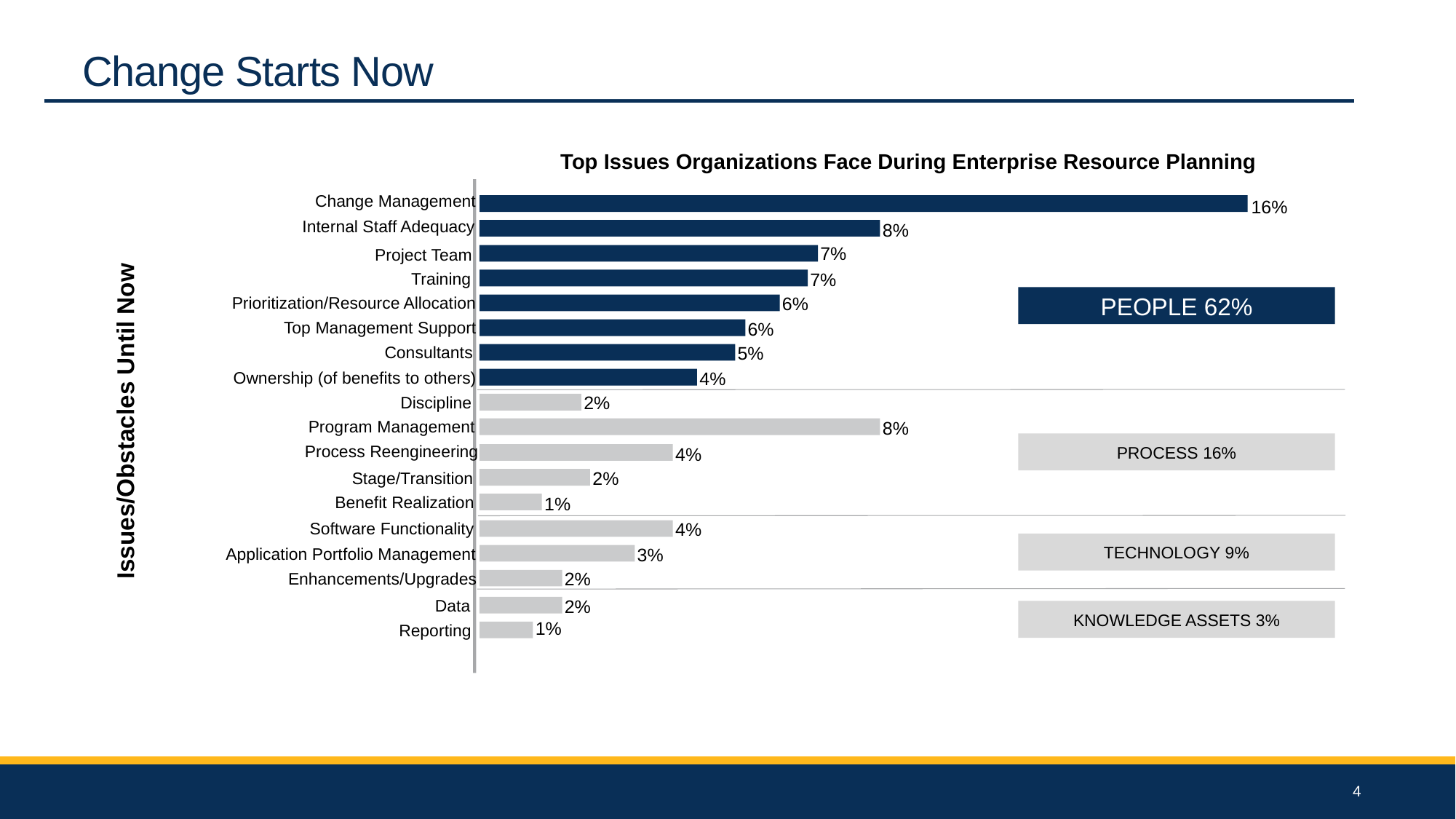

Change Starts Now

Top Issues Organizations Face During Enterprise Resource Planning

Change Management

16%
Internal Staff Adequacy
8%

7%
Project Team

Training
7%

PEOPLE 62%
6%
Prioritization/Resource Allocation

Top Management Support
6%

5%
Consultants

Ownership (of benefits to others)
4%

2%
Discipline

Issues/Obstacles Until Now
Program Management
8%

PROCESS 16%
Process Reengineering
4%

2%
Stage/Transition

Benefit Realization
1%

4%
Software Functionality

TECHNOLOGY 9%
Application Portfolio Management
3%

2%
Enhancements/Upgrades

Data
2%

KNOWLEDGE ASSETS 3%
1%
Reporting

4